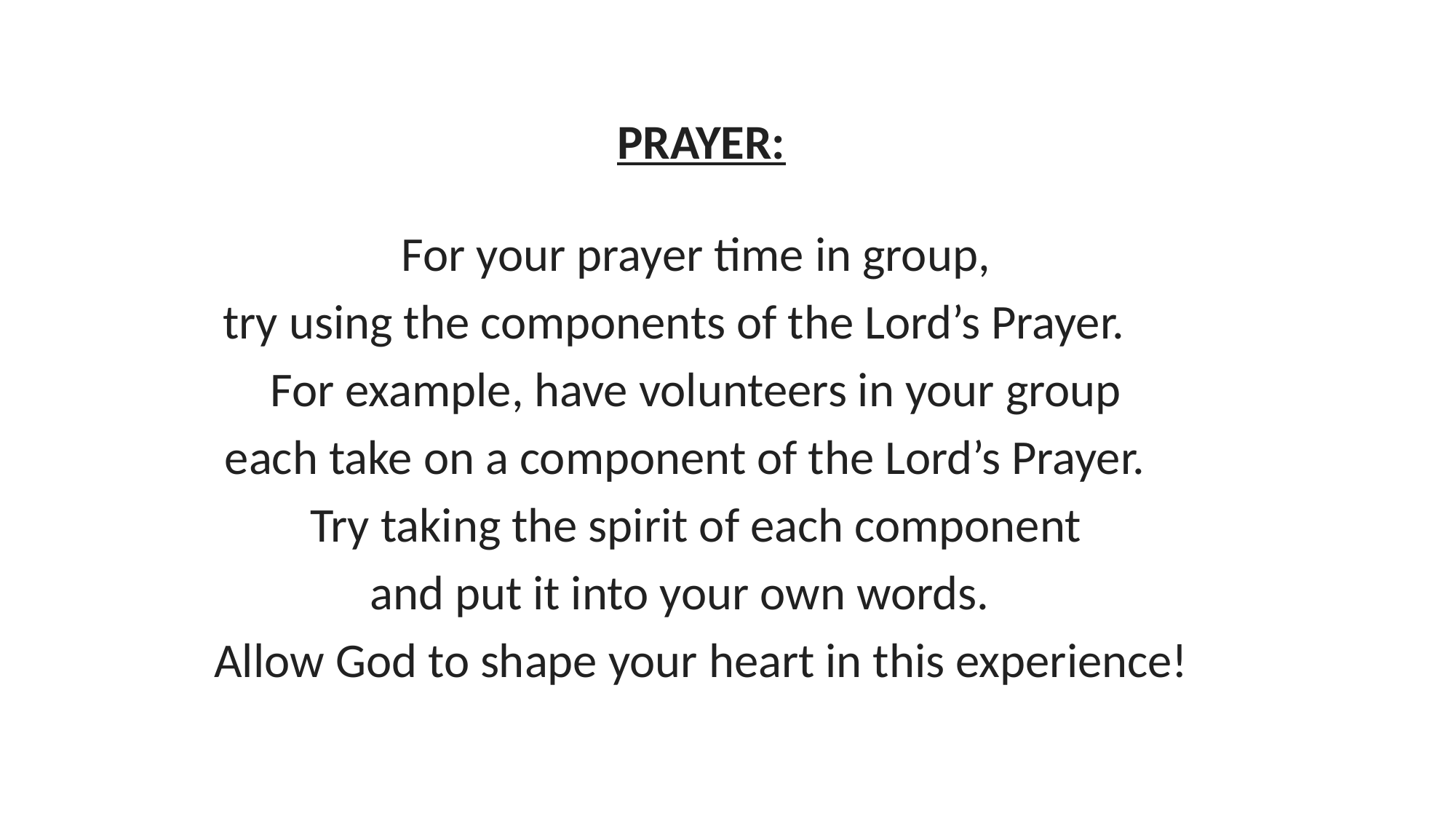

PRAYER:

For your prayer time in group,
try using the components of the Lord’s Prayer.
For example, have volunteers in your group
each take on a component of the Lord’s Prayer.
Try taking the spirit of each component
and put it into your own words.
Allow God to shape your heart in this experience!